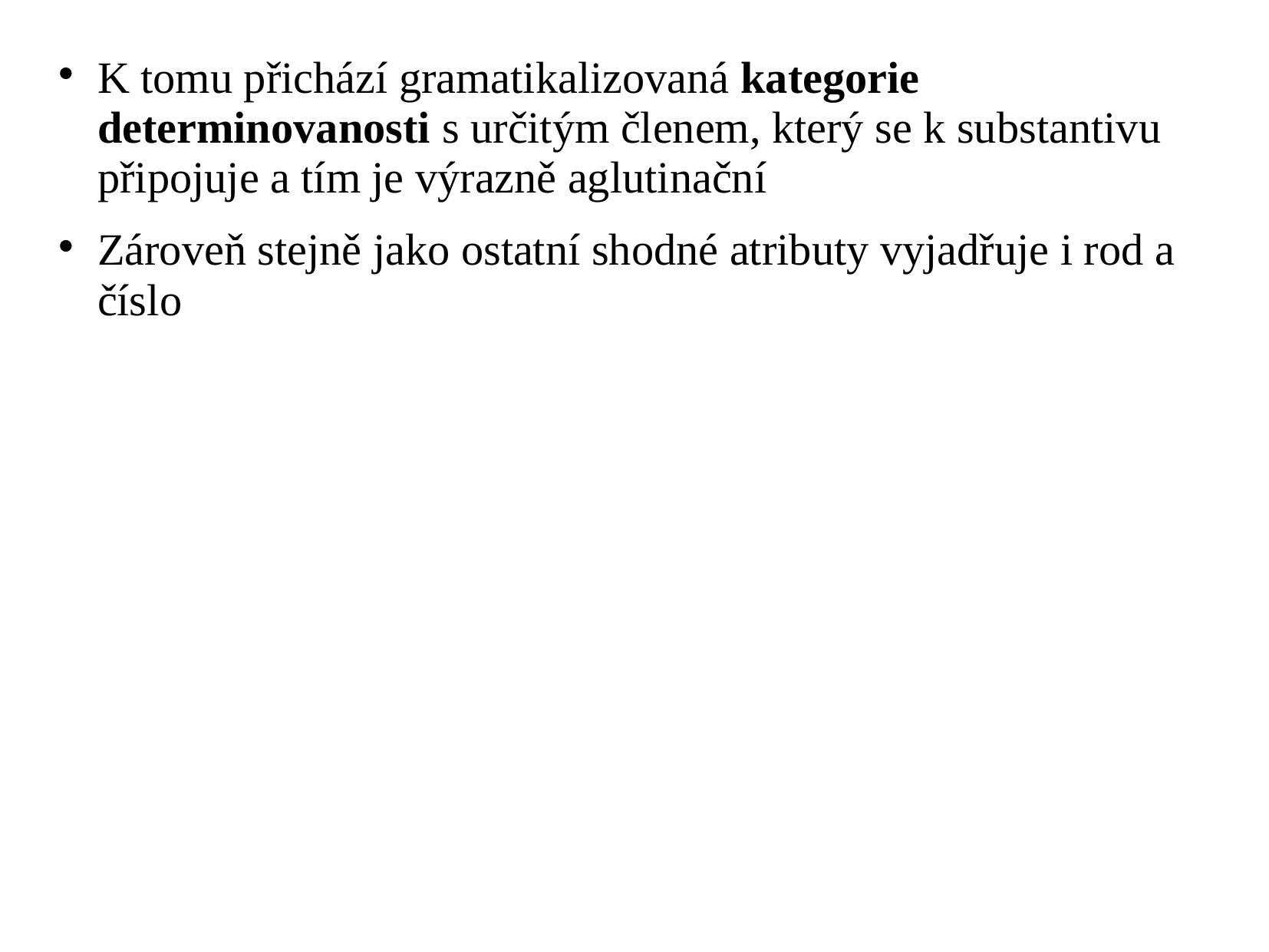

K tomu přichází gramatikalizovaná kategorie determinovanosti s určitým členem, který se k substantivu připojuje a tím je výrazně aglutinační
Zároveň stejně jako ostatní shodné atributy vyjadřuje i rod a číslo